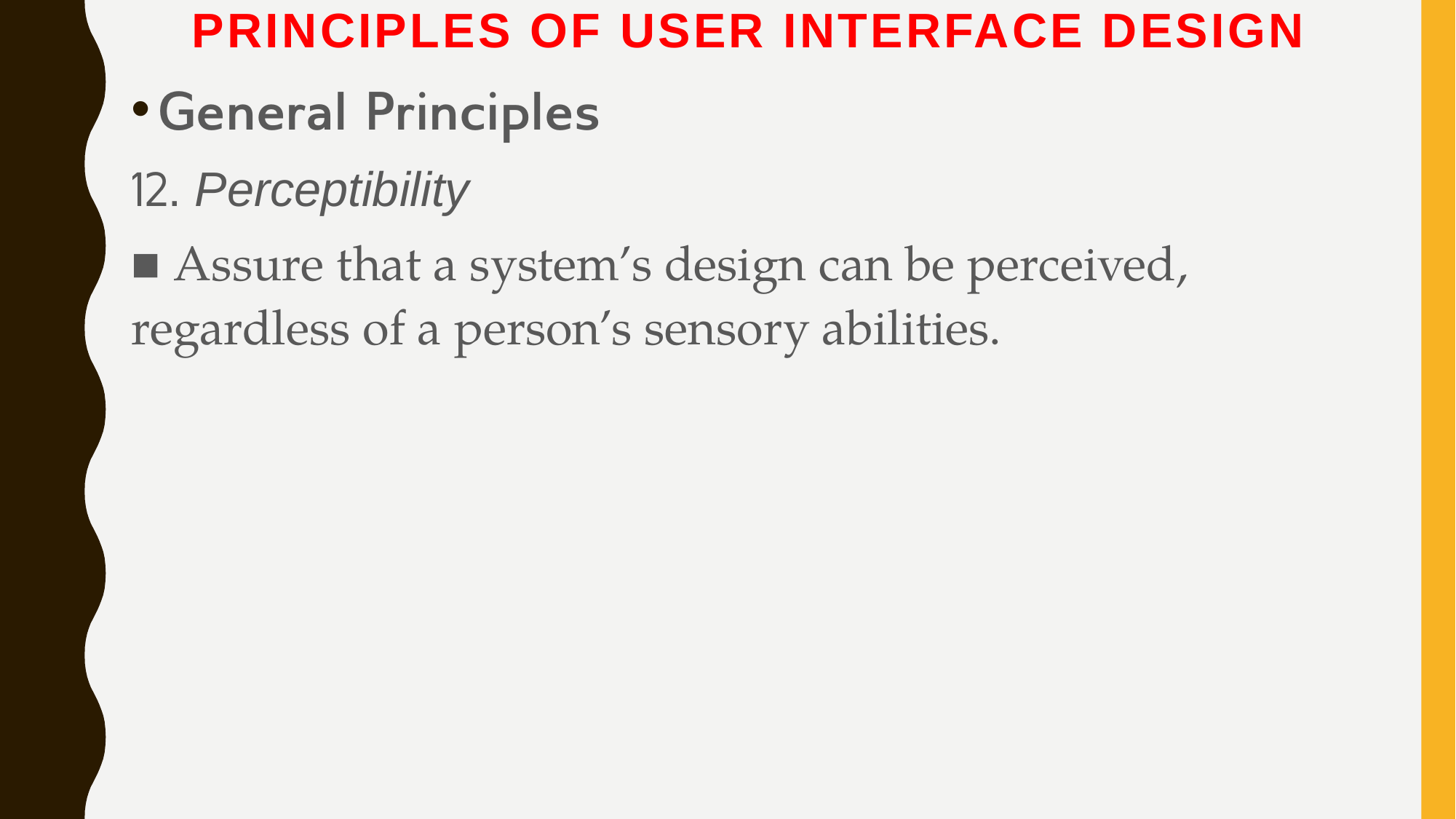

# Principles of User Interface Design
General Principles
12. Perceptibility
■ Assure that a system’s design can be perceived, regardless of a person’s sensory abilities.